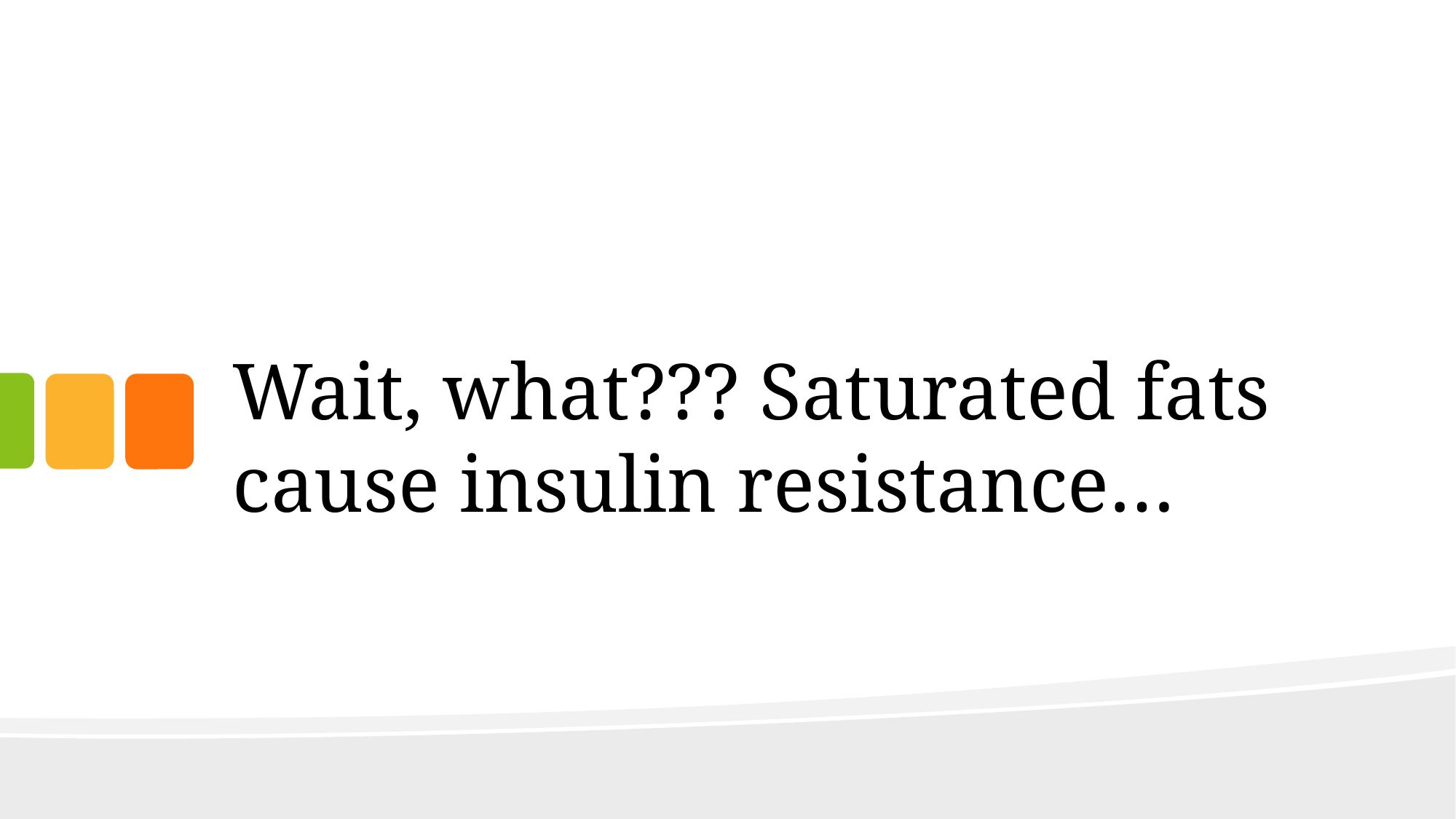

# Wait, what??? Saturated fats cause insulin resistance…